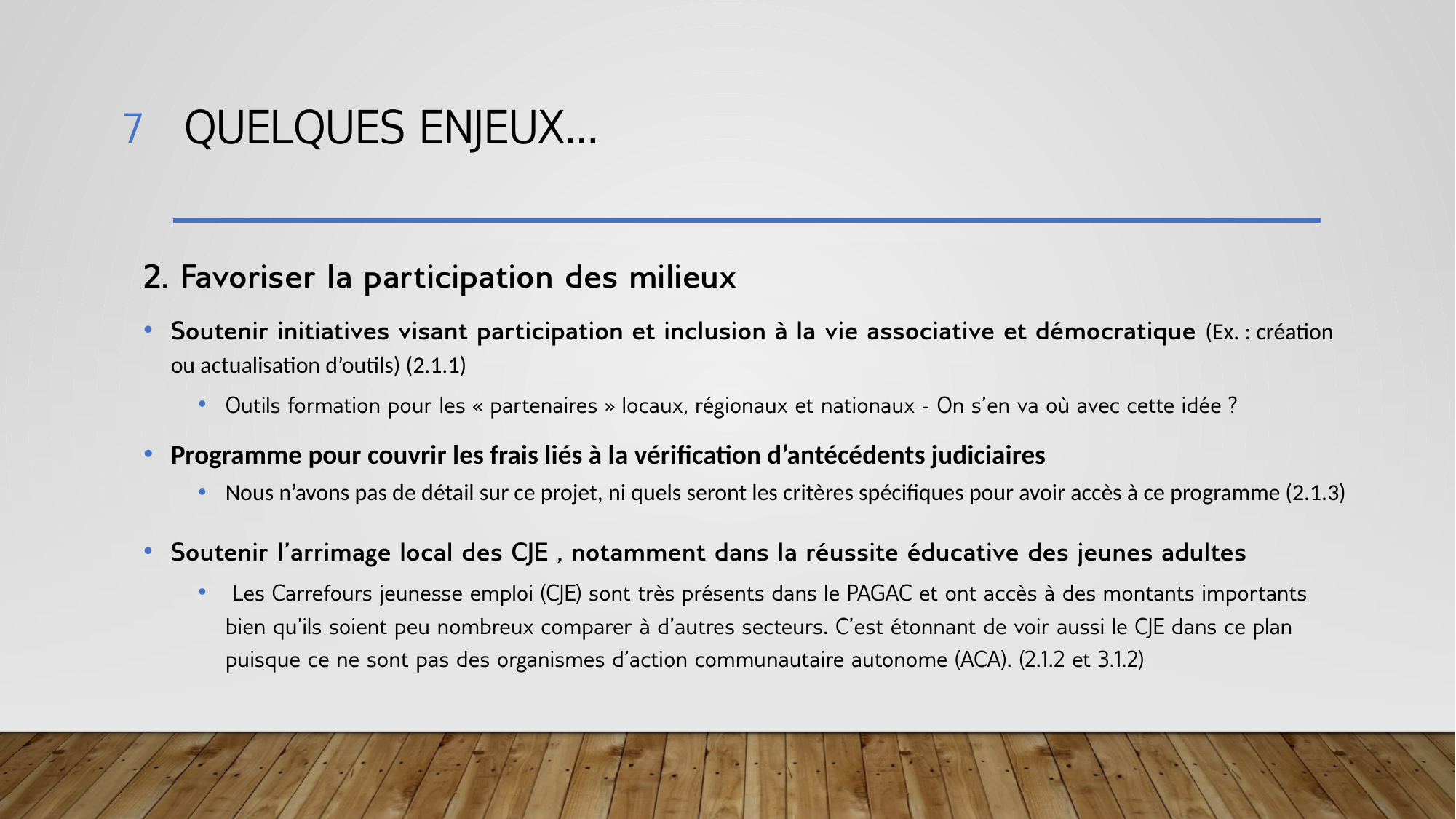

7
# Quelques enjeux…
2. Favoriser la participation des milieux
Soutenir initiatives visant participation et inclusion à la vie associative et démocratique (Ex. : création ou actualisation d’outils) (2.1.1)
Outils formation pour les « partenaires » locaux, régionaux et nationaux - On s’en va où avec cette idée ?
Programme pour couvrir les frais liés à la vérification d’antécédents judiciaires
Nous n’avons pas de détail sur ce projet, ni quels seront les critères spécifiques pour avoir accès à ce programme (2.1.3)
Soutenir l’arrimage local des CJE , notamment dans la réussite éducative des jeunes adultes
 Les Carrefours jeunesse emploi (CJE) sont très présents dans le PAGAC et ont accès à des montants importants bien qu’ils soient peu nombreux comparer à d’autres secteurs. C’est étonnant de voir aussi le CJE dans ce plan puisque ce ne sont pas des organismes d’action communautaire autonome (ACA). (2.1.2 et 3.1.2)